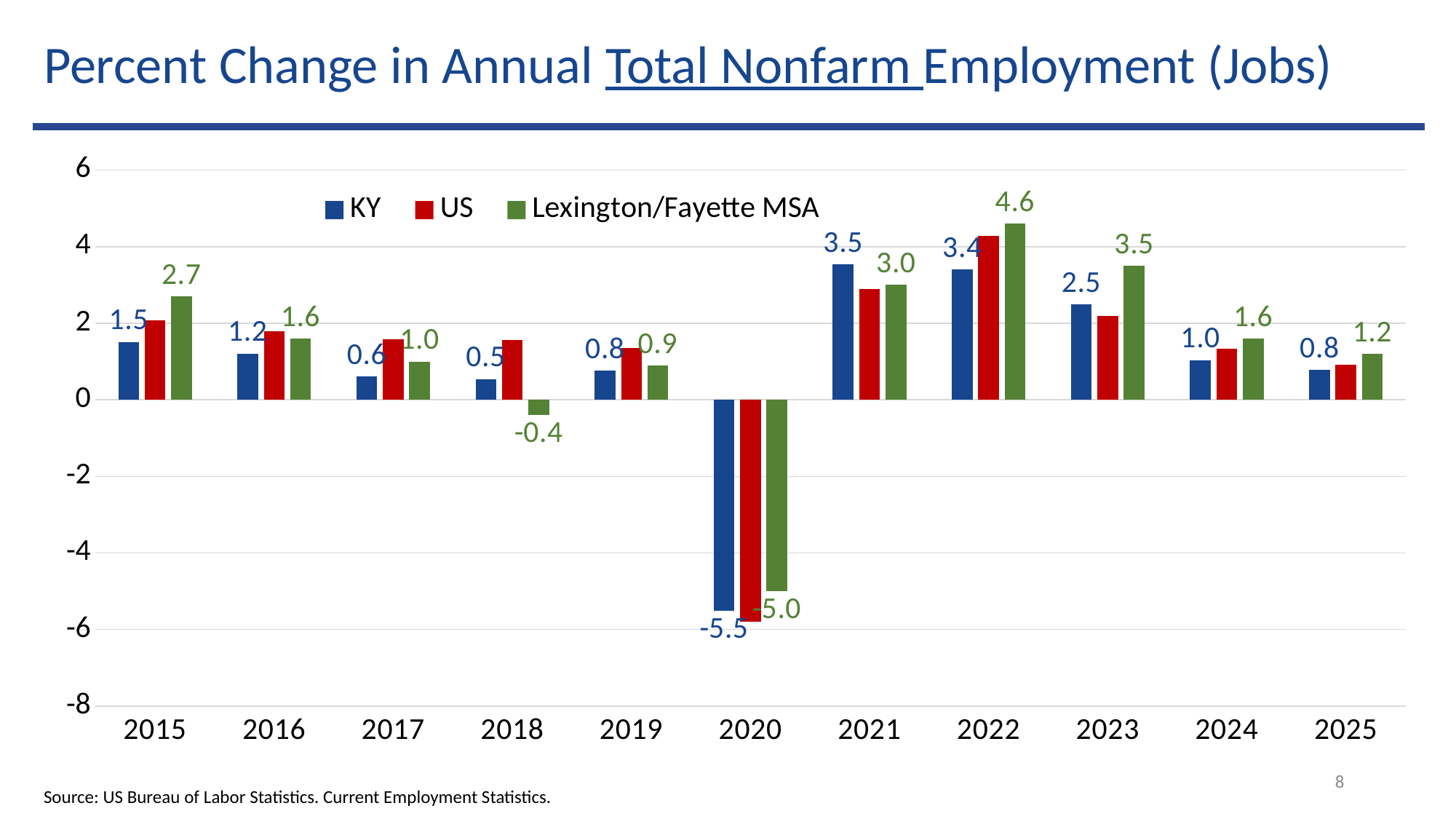

Percent Change in Annual Total Nonfarm Employment (Jobs)

### Chart

| Category | KY | US | Lexington/Fayette MSA |
|---|---|---|---|
| 2015 | 1.510863 | 2.072136 | 2.7 |
| 2016 | 1.206433 | 1.784774 | 1.6 |
| 2017 | 0.6078151 | 1.578535 | 1.0 |
| 2018 | 0.5399095 | 1.557301 | -0.4 |
| 2019 | 0.758462 | 1.351244 | 0.9 |
| 2020 | -5.509618 | -5.794462 | -5.0 |
| 2021 | 3.537066 | 2.895066 | 3.0 |
| 2022 | 3.405284 | 4.278695 | 4.6 |
| 2023 | 2.49442 | 2.19178 | 3.5 |
| 2024 | 1.03753 | 1.335223 | 1.6 |
| 2025 | 0.7831414 | 0.9123066 | 1.2 |
8
Source: US Bureau of Labor Statistics. Current Employment Statistics.